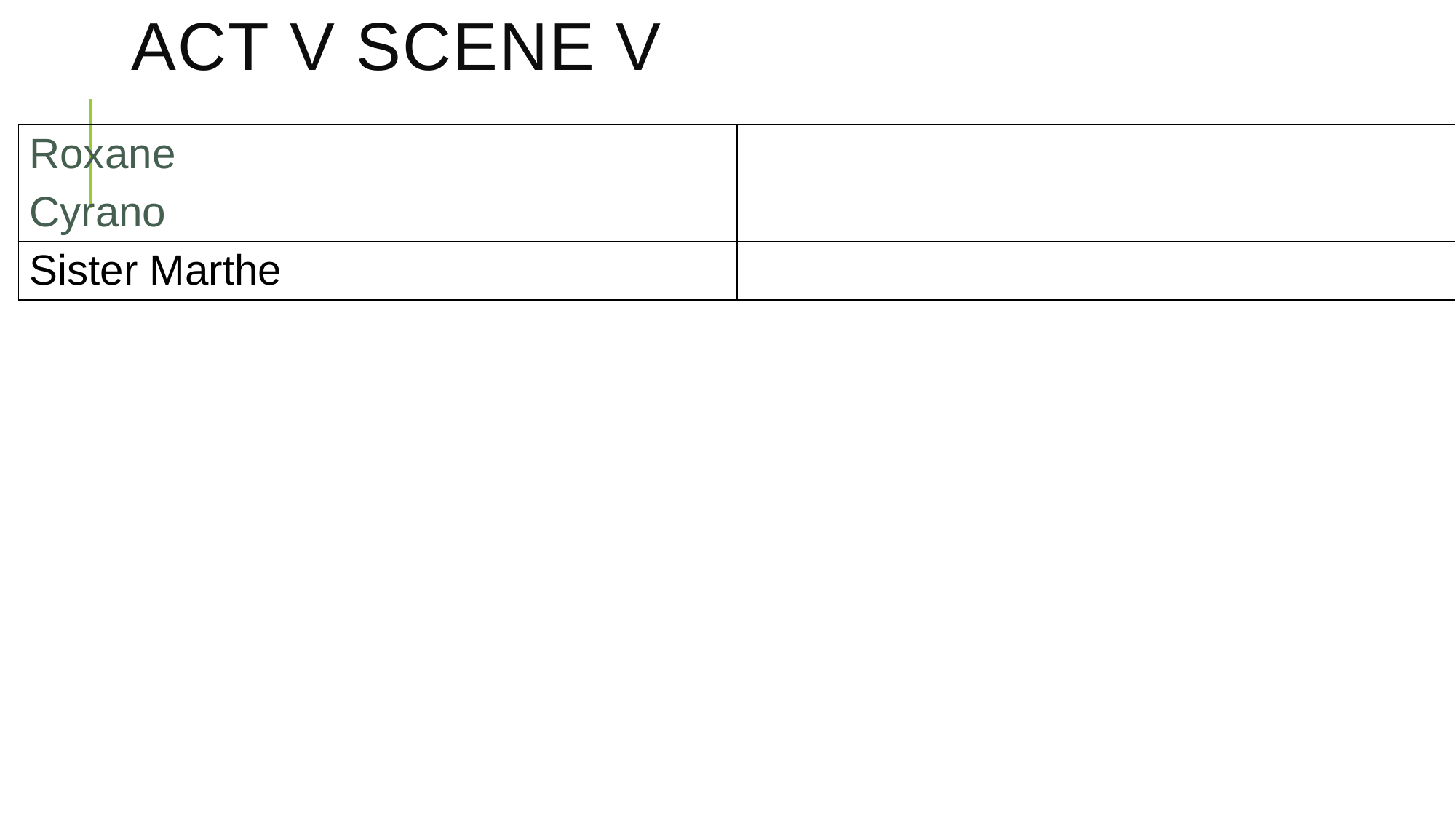

# Act V Scene v
| Roxane |  |
| --- | --- |
| Cyrano |  |
| Sister Marthe |  |